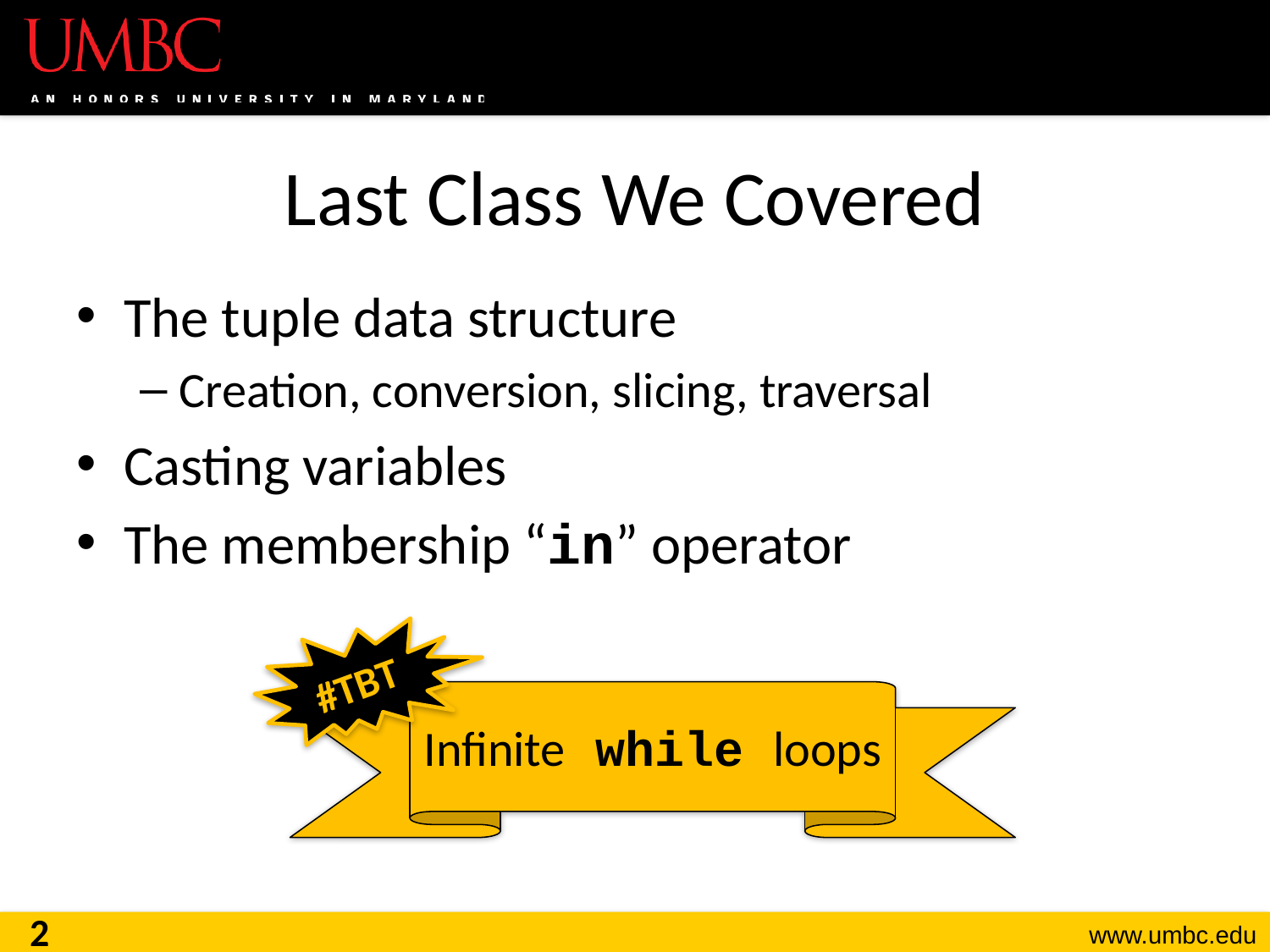

# Last Class We Covered
The tuple data structure
Creation, conversion, slicing, traversal
Casting variables
The membership “in” operator

#TBT
Infinite while loops
2